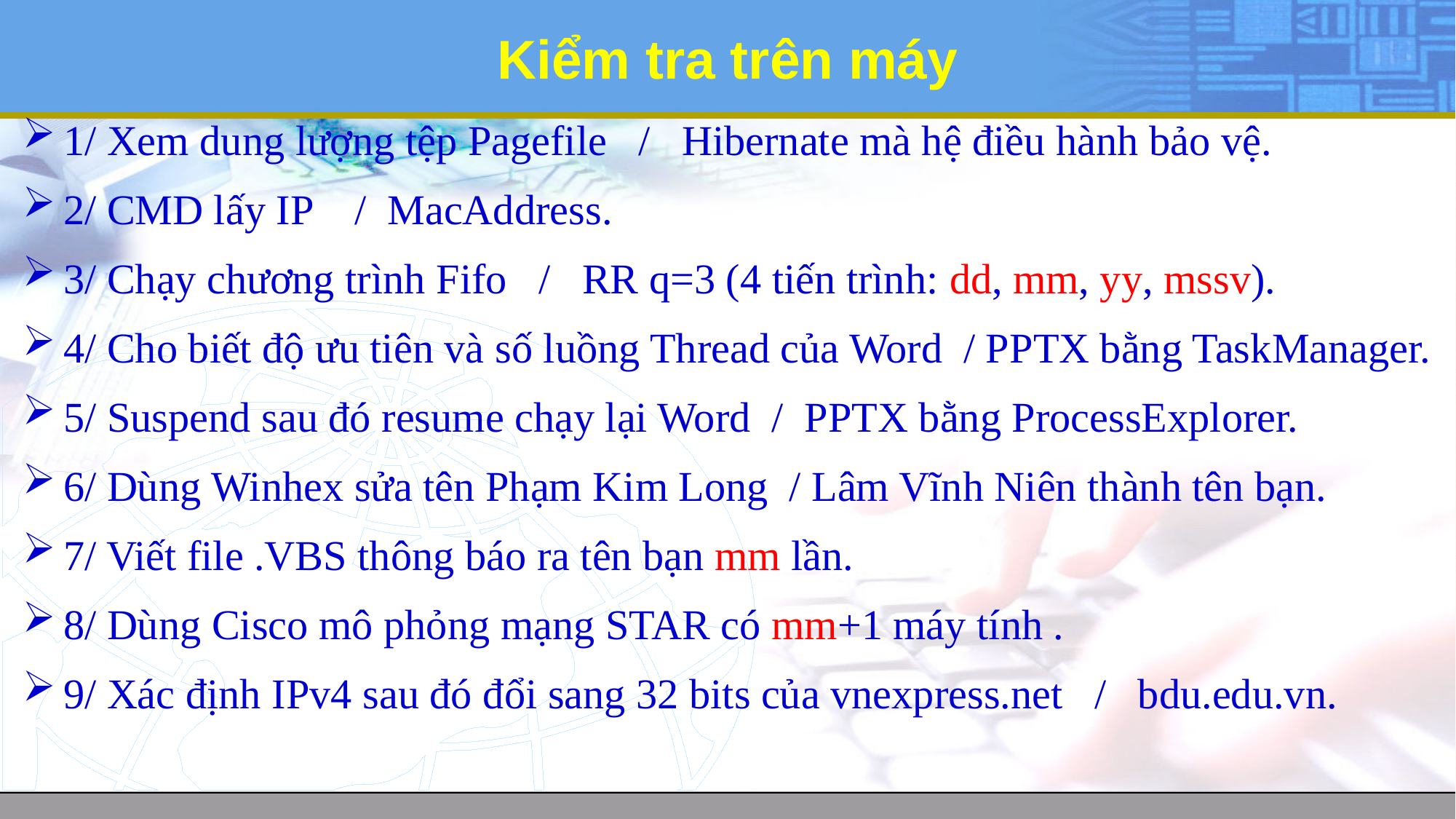

# Kiểm tra trên máy
1/ Xem dung lượng tệp Pagefile   /   Hibernate mà hệ điều hành bảo vệ.
2/ CMD lấy IP    /  MacAddress.
3/ Chạy chương trình Fifo   /   RR q=3 (4 tiến trình: dd, mm, yy, mssv).
4/ Cho biết độ ưu tiên và số luồng Thread của Word  / PPTX bằng TaskManager.
5/ Suspend sau đó resume chạy lại Word  /  PPTX bằng ProcessExplorer.
6/ Dùng Winhex sửa tên Phạm Kim Long  / Lâm Vĩnh Niên thành tên bạn.
7/ Viết file .VBS thông báo ra tên bạn mm lần.
8/ Dùng Cisco mô phỏng mạng STAR có mm+1 máy tính .
9/ Xác định IPv4 sau đó đổi sang 32 bits của vnexpress.net   /   bdu.edu.vn.